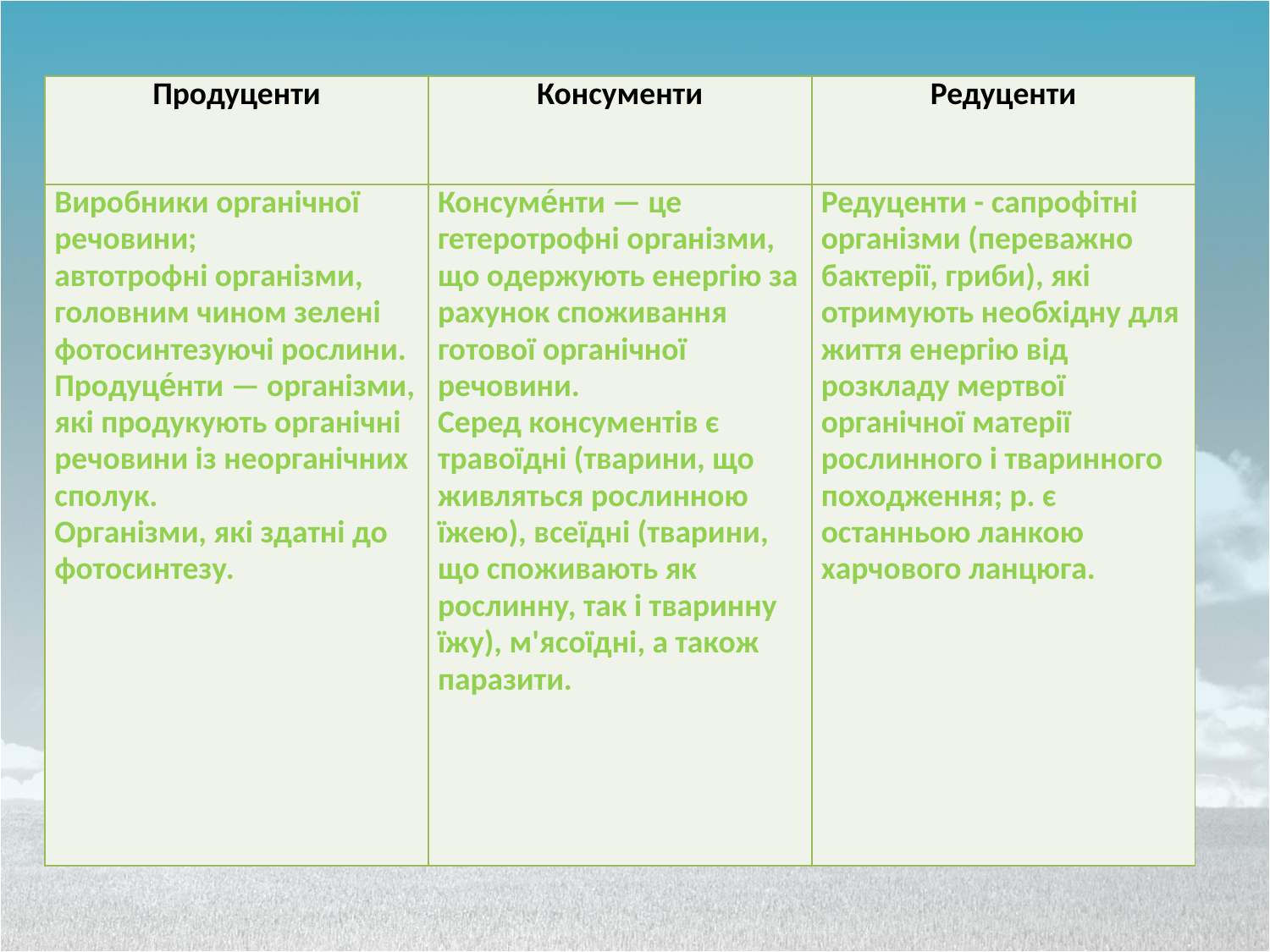

| Продуценти | Консументи | Редуценти |
| --- | --- | --- |
| Виробники органічної речовини; автотрофні організми, головним чином зелені фотосинтезуючі рослини. Продуце́нти — організми, які продукують органічні речовини із неорганічних сполук. Організми, які здатні до фотосинтезу. | Консуме́нти — це гетеротрофні організми, що одержують енергію за рахунок споживання готової органічної речовини. Серед консументів є травоїдні (тварини, що живляться рослинною їжею), всеїдні (тварини, що споживають як рослинну, так і тваринну їжу), м'ясоїдні, а також паразити. | Редуценти - сапрофітні організми (переважно бактерії, гриби), які отримують необхідну для життя енергію від розкладу мертвої органічної матерії рослинного і тваринного походження; р. є останньою ланкою харчового ланцюга. |